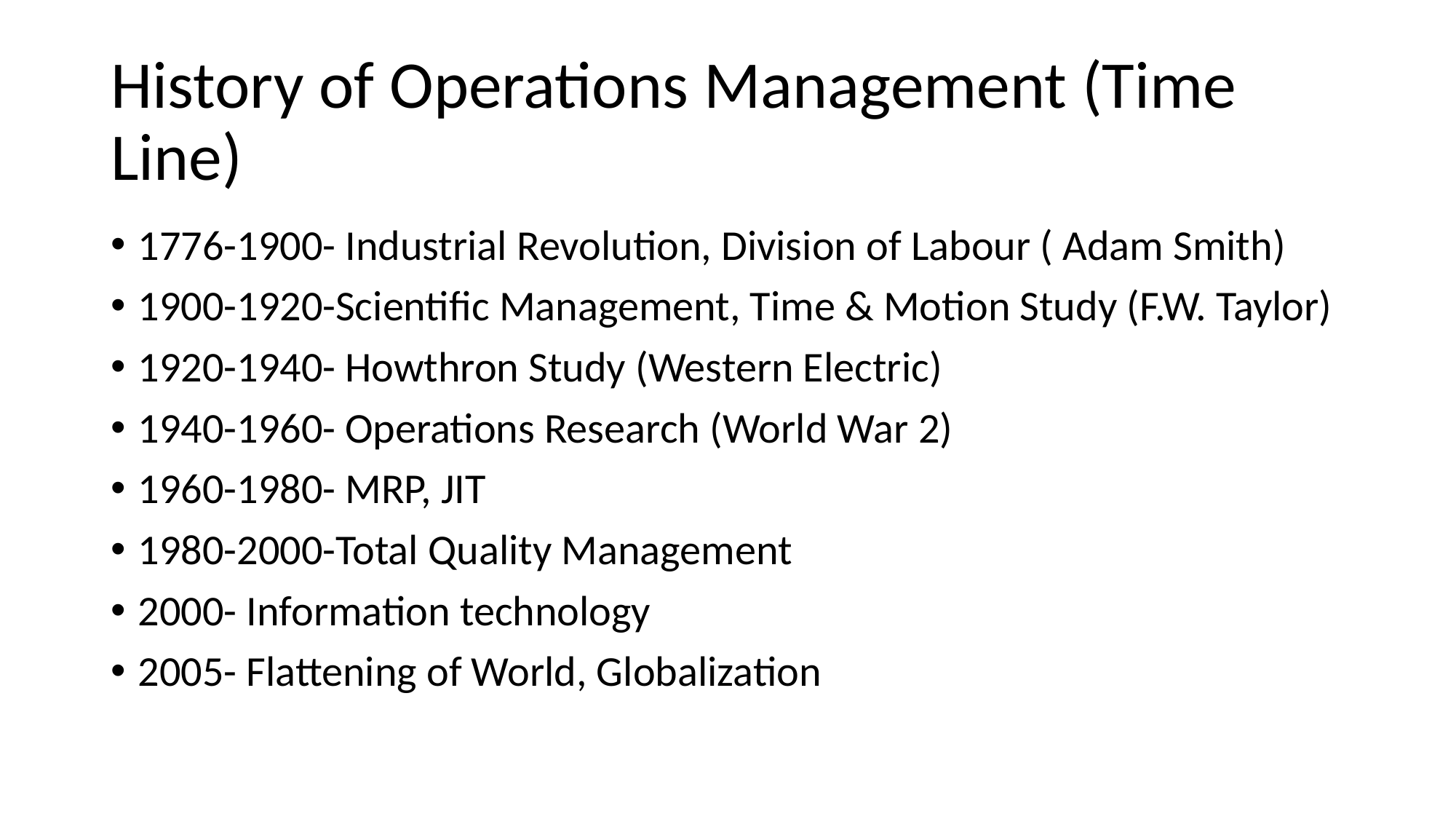

# History of Operations Management (Time Line)
1776-1900- Industrial Revolution, Division of Labour ( Adam Smith)
1900-1920-Scientific Management, Time & Motion Study (F.W. Taylor)
1920-1940- Howthron Study (Western Electric)
1940-1960- Operations Research (World War 2)
1960-1980- MRP, JIT
1980-2000-Total Quality Management
2000- Information technology
2005- Flattening of World, Globalization